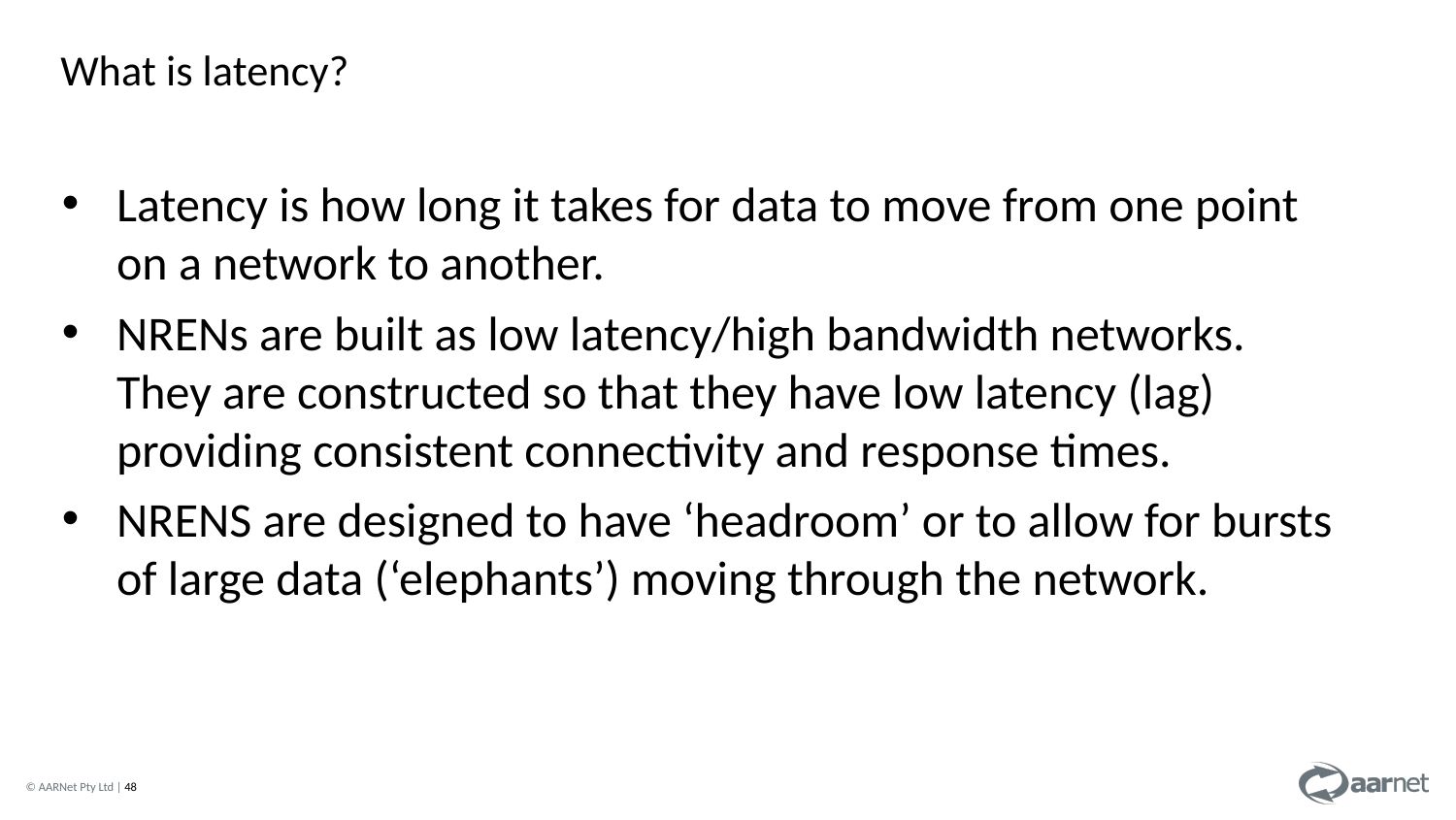

What is latency?

Latency is how long it takes for data to move from one point on a network to another.
NRENs are built as low latency/high bandwidth networks. They are constructed so that they have low latency (lag) providing consistent connectivity and response times.
NRENS are designed to have ‘headroom’ or to allow for bursts of large data (‘elephants’) moving through the network.